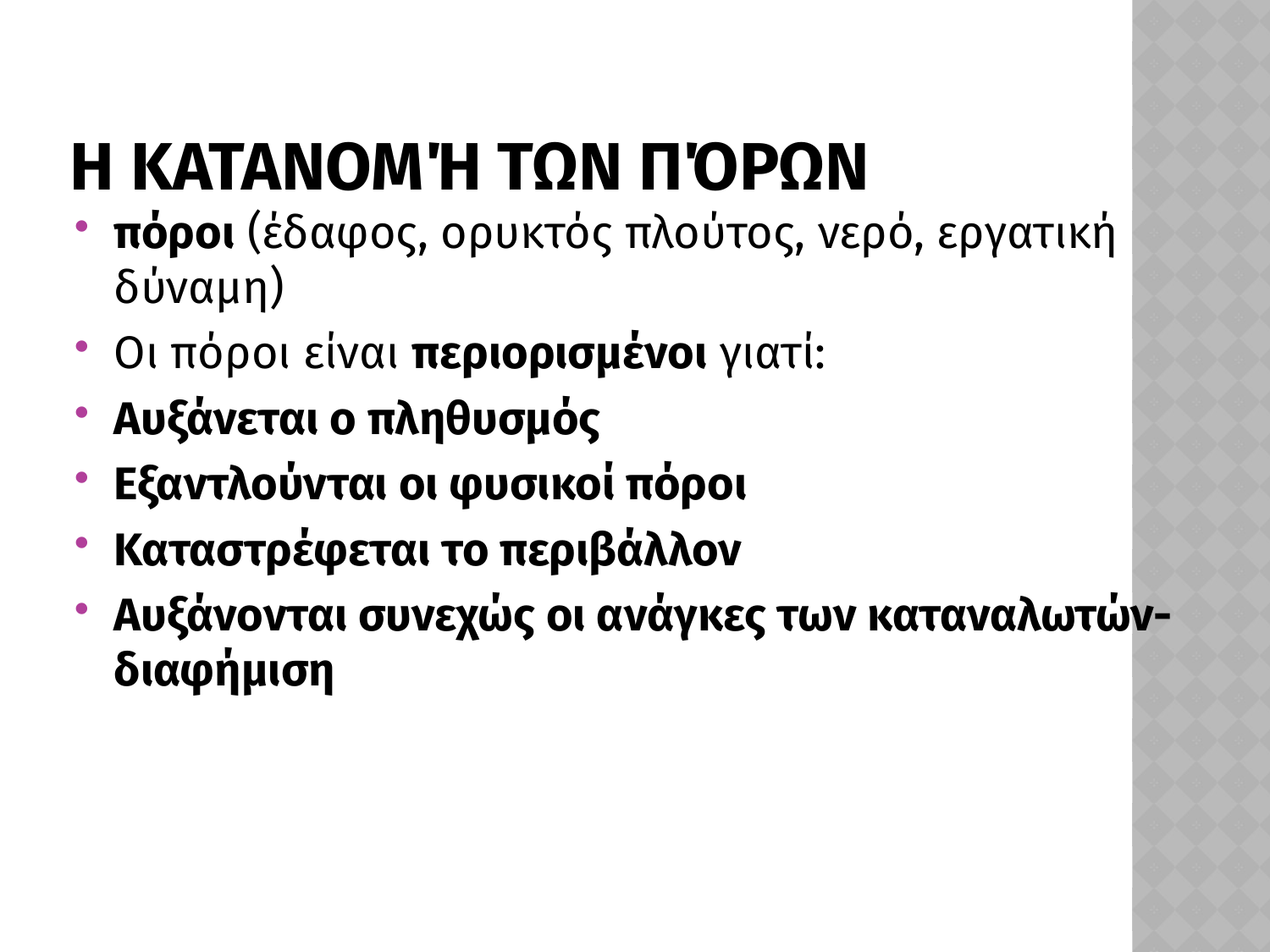

# Η κατανομή των πόρων
πόροι (έδαφος, ορυκτός πλούτος, νερό, εργατική δύναμη)
Οι πόροι είναι περιορισμένοι γιατί:
Αυξάνεται ο πληθυσμός
Εξαντλούνται οι φυσικοί πόροι
Καταστρέφεται το περιβάλλον
Αυξάνονται συνεχώς οι ανάγκες των καταναλωτών- διαφήμιση